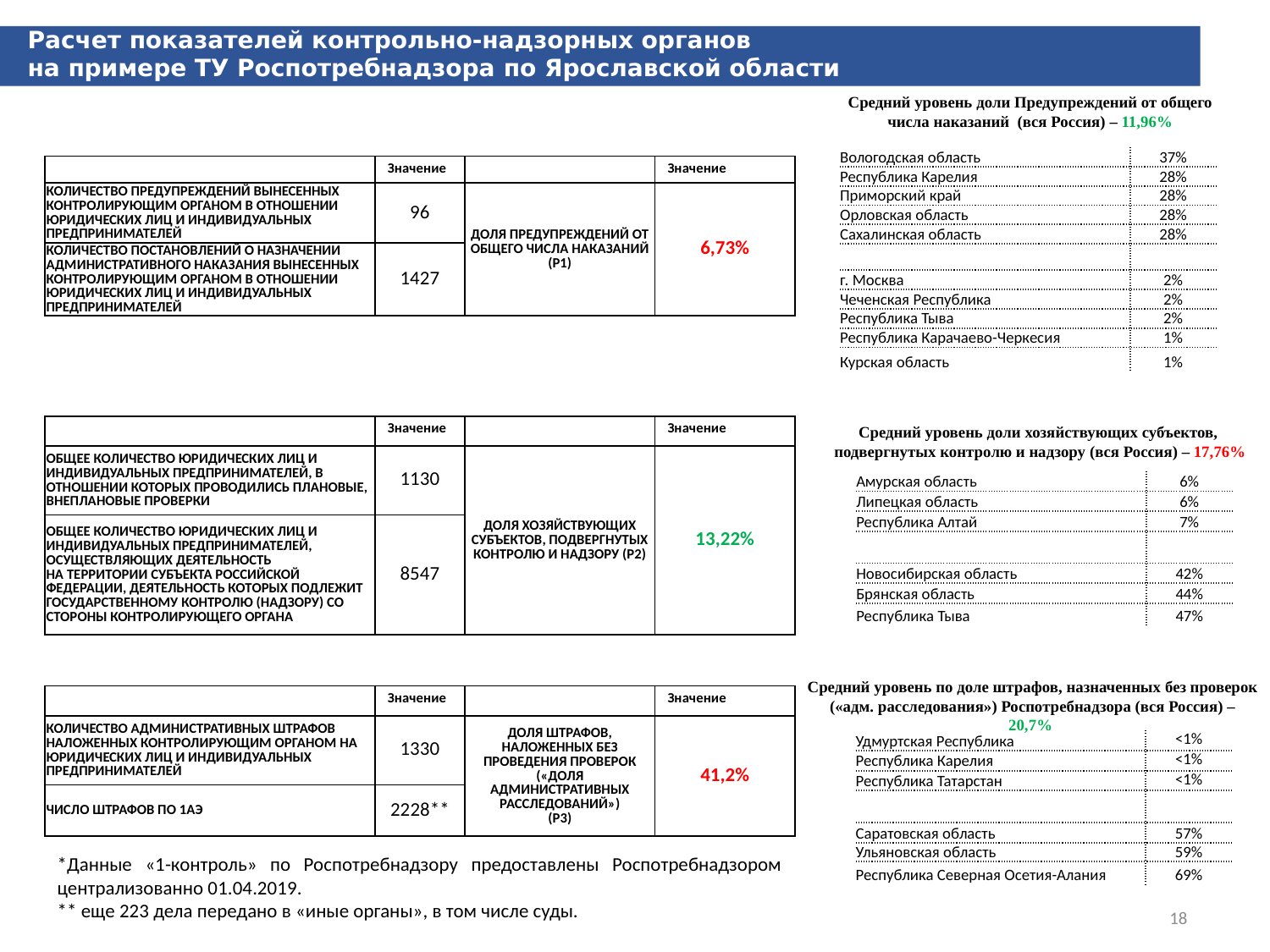

Расчет показателей контрольно-надзорных органов
на примере ТУ Роспотребнадзора по Ярославской области
Средний уровень доли Предупреждений от общего числа наказаний  (вся Россия) – 11,96%
| Вологодская область | 37% |
| --- | --- |
| Республика Карелия | 28% |
| Приморский край | 28% |
| Орловская область | 28% |
| Сахалинская область | 28% |
|  |  |
| г. Москва | 2% |
| Чеченская Республика | 2% |
| Республика Тыва | 2% |
| Республика Карачаево-Черкесия | 1% |
| Курская область | 1% |
|  | Значение |  | Значение |
| --- | --- | --- | --- |
| КОЛИЧЕСТВО ПРЕДУПРЕЖДЕНИЙ ВЫНЕСЕННЫХ КОНТРОЛИРУЮЩИМ ОРГАНОМ В ОТНОШЕНИИ ЮРИДИЧЕСКИХ ЛИЦ И ИНДИВИДУАЛЬНЫХ ПРЕДПРИНИМАТЕЛЕЙ | 96 | ДОЛЯ ПРЕДУПРЕЖДЕНИЙ ОТ ОБЩЕГО ЧИСЛА НАКАЗАНИЙ (P1) | 6,73% |
| КОЛИЧЕСТВО ПОСТАНОВЛЕНИЙ О НАЗНАЧЕНИИ АДМИНИСТРАТИВНОГО НАКАЗАНИЯ ВЫНЕСЕННЫХ КОНТРОЛИРУЮЩИМ ОРГАНОМ В ОТНОШЕНИИ ЮРИДИЧЕСКИХ ЛИЦ И ИНДИВИДУАЛЬНЫХ ПРЕДПРИНИМАТЕЛЕЙ | 1427 |  |  |
|  | Значение |  | Значение |
| --- | --- | --- | --- |
| ОБЩЕЕ КОЛИЧЕСТВО ЮРИДИЧЕСКИХ ЛИЦ И ИНДИВИДУАЛЬНЫХ ПРЕДПРИНИМАТЕЛЕЙ, В ОТНОШЕНИИ КОТОРЫХ ПРОВОДИЛИСЬ ПЛАНОВЫЕ, ВНЕПЛАНОВЫЕ ПРОВЕРКИ | 1130 | ДОЛЯ ХОЗЯЙСТВУЮЩИХ СУБЪЕКТОВ, ПОДВЕРГНУТЫХ КОНТРОЛЮ И НАДЗОРУ (P2) | 13,22% |
| ОБЩЕЕ КОЛИЧЕСТВО ЮРИДИЧЕСКИХ ЛИЦ И ИНДИВИДУАЛЬНЫХ ПРЕДПРИНИМАТЕЛЕЙ, ОСУЩЕСТВЛЯЮЩИХ ДЕЯТЕЛЬНОСТЬ НА ТЕРРИТОРИИ СУБЪЕКТА РОССИЙСКОЙ ФЕДЕРАЦИИ, ДЕЯТЕЛЬНОСТЬ КОТОРЫХ ПОДЛЕЖИТ ГОСУДАРСТВЕННОМУ КОНТРОЛЮ (НАДЗОРУ) СО СТОРОНЫ КОНТРОЛИРУЮЩЕГО ОРГАНА | 8547 |  |  |
Средний уровень доли хозяйствующих субъектов,
подвергнутых контролю и надзору (вся Россия) – 17,76%
| Амурская область | 6% |
| --- | --- |
| Липецкая область | 6% |
| Республика Алтай | 7% |
|  |  |
| Новосибирская область | 42% |
| Брянская область | 44% |
| Республика Тыва | 47% |
Средний уровень по доле штрафов, назначенных без проверок («адм. расследования») Роспотребнадзора (вся Россия) – 20,7%
|  | Значение |  | Значение |
| --- | --- | --- | --- |
| КОЛИЧЕСТВО АДМИНИСТРАТИВНЫХ ШТРАФОВ НАЛОЖЕННЫХ КОНТРОЛИРУЮЩИМ ОРГАНОМ НА ЮРИДИЧЕСКИХ ЛИЦ И ИНДИВИДУАЛЬНЫХ ПРЕДПРИНИМАТЕЛЕЙ | 1330 | ДОЛЯ ШТРАФОВ, НАЛОЖЕННЫХ БЕЗ ПРОВЕДЕНИЯ ПРОВЕРОК («ДОЛЯ АДМИНИСТРАТИВНЫХ РАССЛЕДОВАНИЙ») (P3) | 41,2% |
| ЧИСЛО ШТРАФОВ ПО 1АЭ | 2228\*\* |  |  |
| Удмуртская Республика | <1% |
| --- | --- |
| Республика Карелия | <1% |
| Республика Татарстан | <1% |
|  |  |
| Саратовская область | 57% |
| Ульяновская область | 59% |
| Республика Северная Осетия-Алания | 69% |
*Данные «1-контроль» по Роспотребнадзору предоставлены Роспотребнадзором централизованно 01.04.2019.
** еще 223 дела передано в «иные органы», в том числе суды.
18